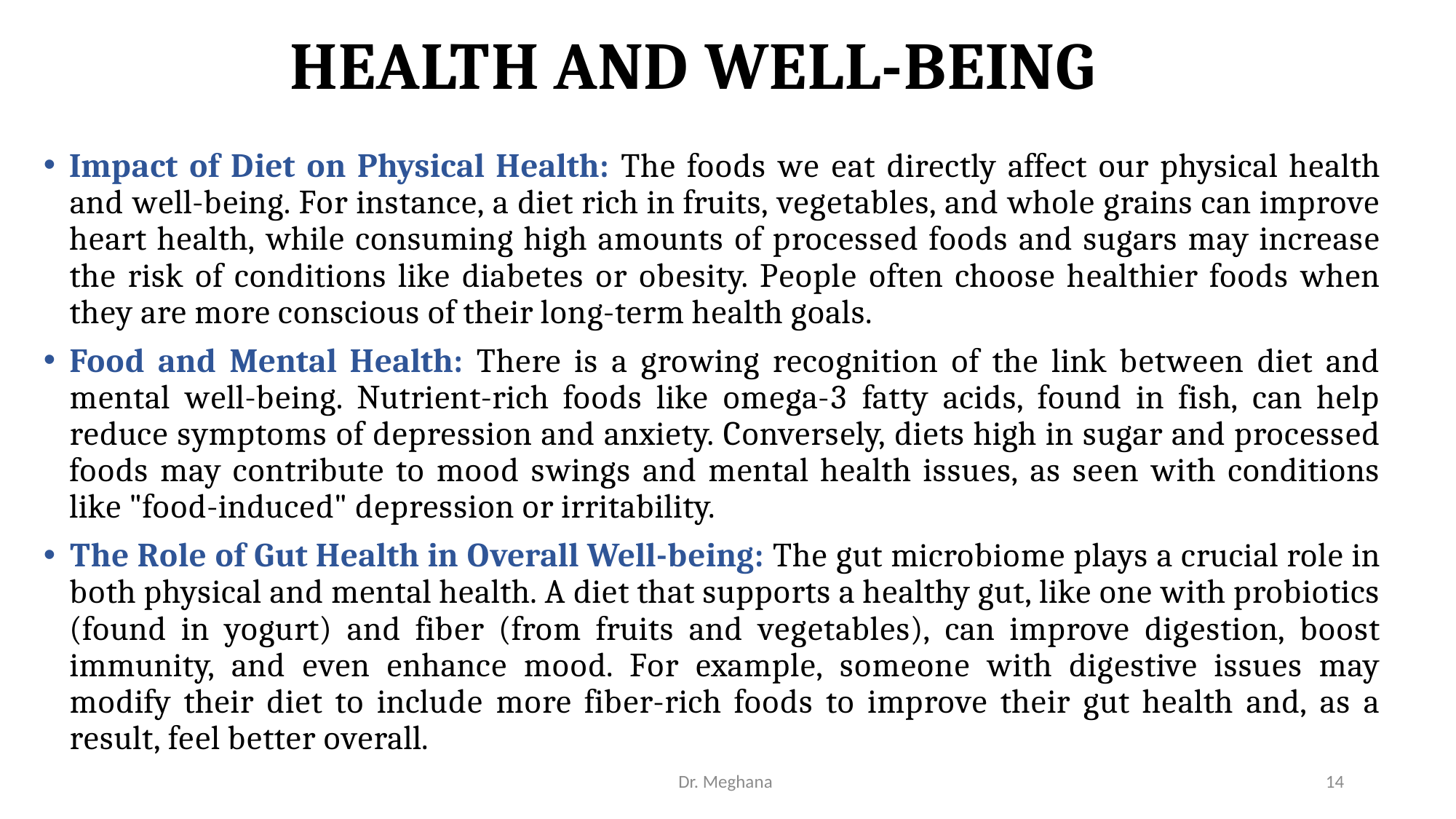

# HEALTH AND WELL-BEING
Impact of Diet on Physical Health: The foods we eat directly affect our physical health and well-being. For instance, a diet rich in fruits, vegetables, and whole grains can improve heart health, while consuming high amounts of processed foods and sugars may increase the risk of conditions like diabetes or obesity. People often choose healthier foods when they are more conscious of their long-term health goals.
Food and Mental Health: There is a growing recognition of the link between diet and mental well-being. Nutrient-rich foods like omega-3 fatty acids, found in fish, can help reduce symptoms of depression and anxiety. Conversely, diets high in sugar and processed foods may contribute to mood swings and mental health issues, as seen with conditions like "food-induced" depression or irritability.
The Role of Gut Health in Overall Well-being: The gut microbiome plays a crucial role in both physical and mental health. A diet that supports a healthy gut, like one with probiotics (found in yogurt) and fiber (from fruits and vegetables), can improve digestion, boost immunity, and even enhance mood. For example, someone with digestive issues may modify their diet to include more fiber-rich foods to improve their gut health and, as a result, feel better overall.
Dr. Meghana
14